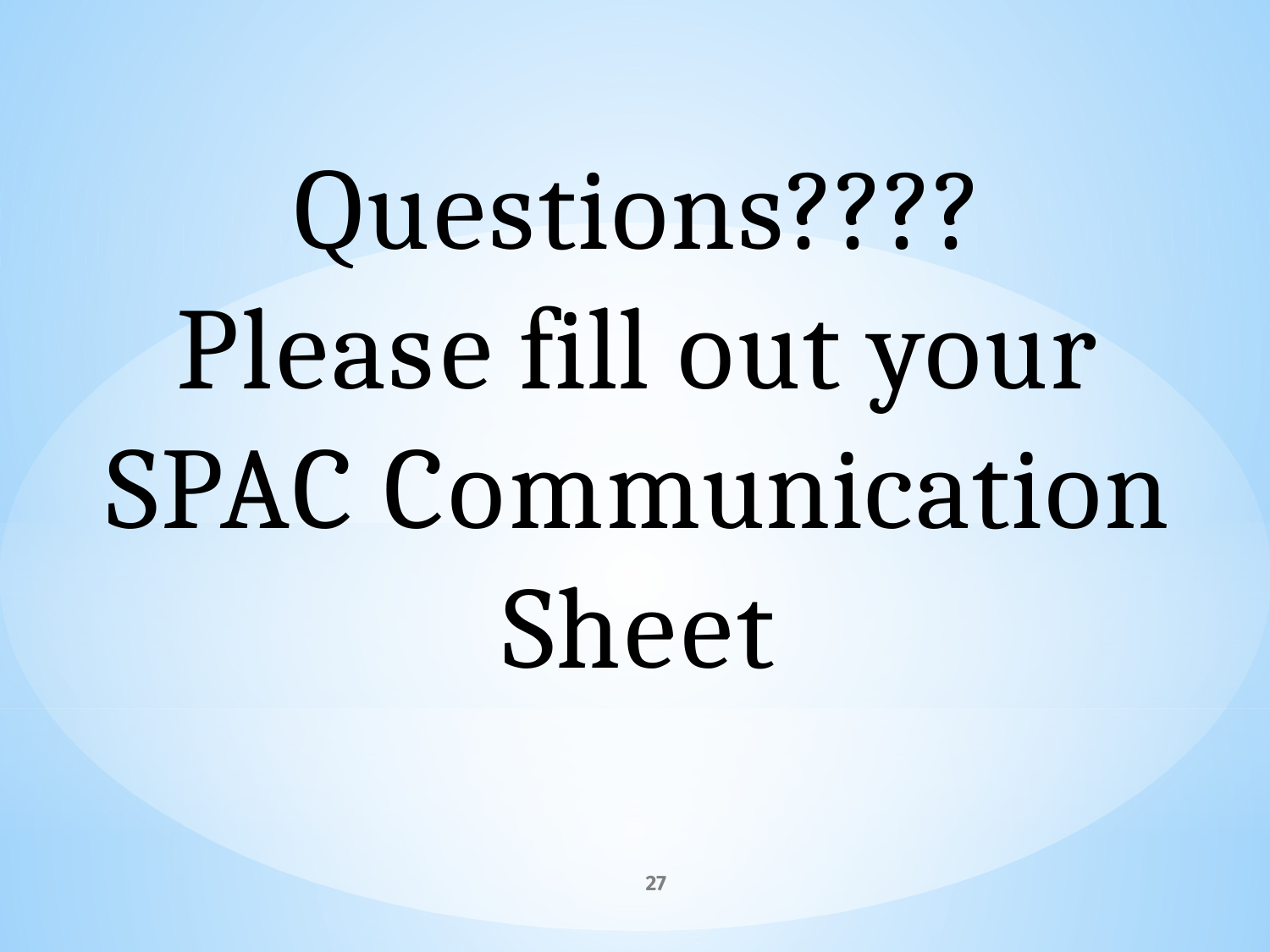

Questions????
Please fill out your SPAC Communication Sheet
27